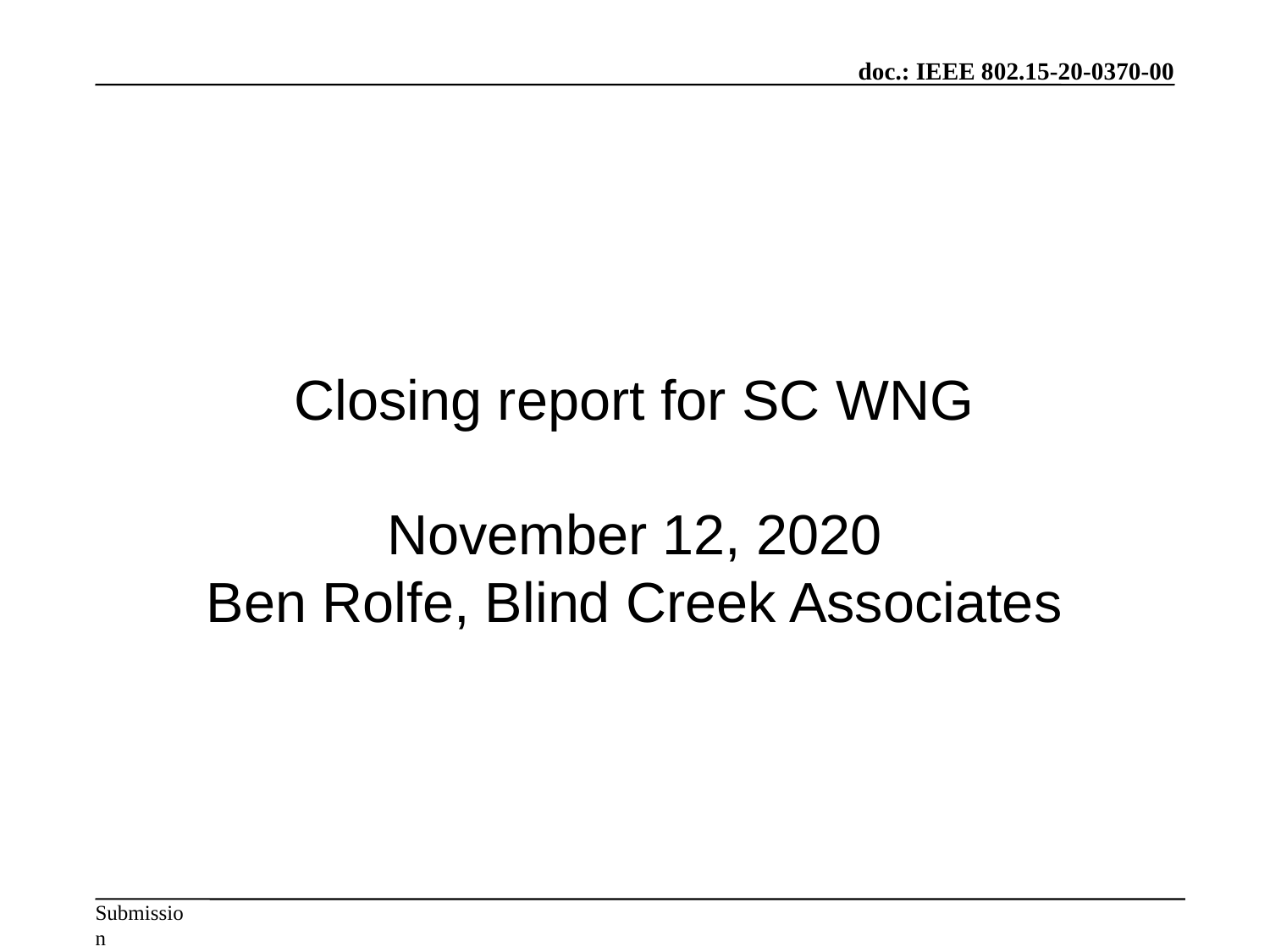

Closing report for SC WNG

November 12, 2020
Ben Rolfe, Blind Creek Associates